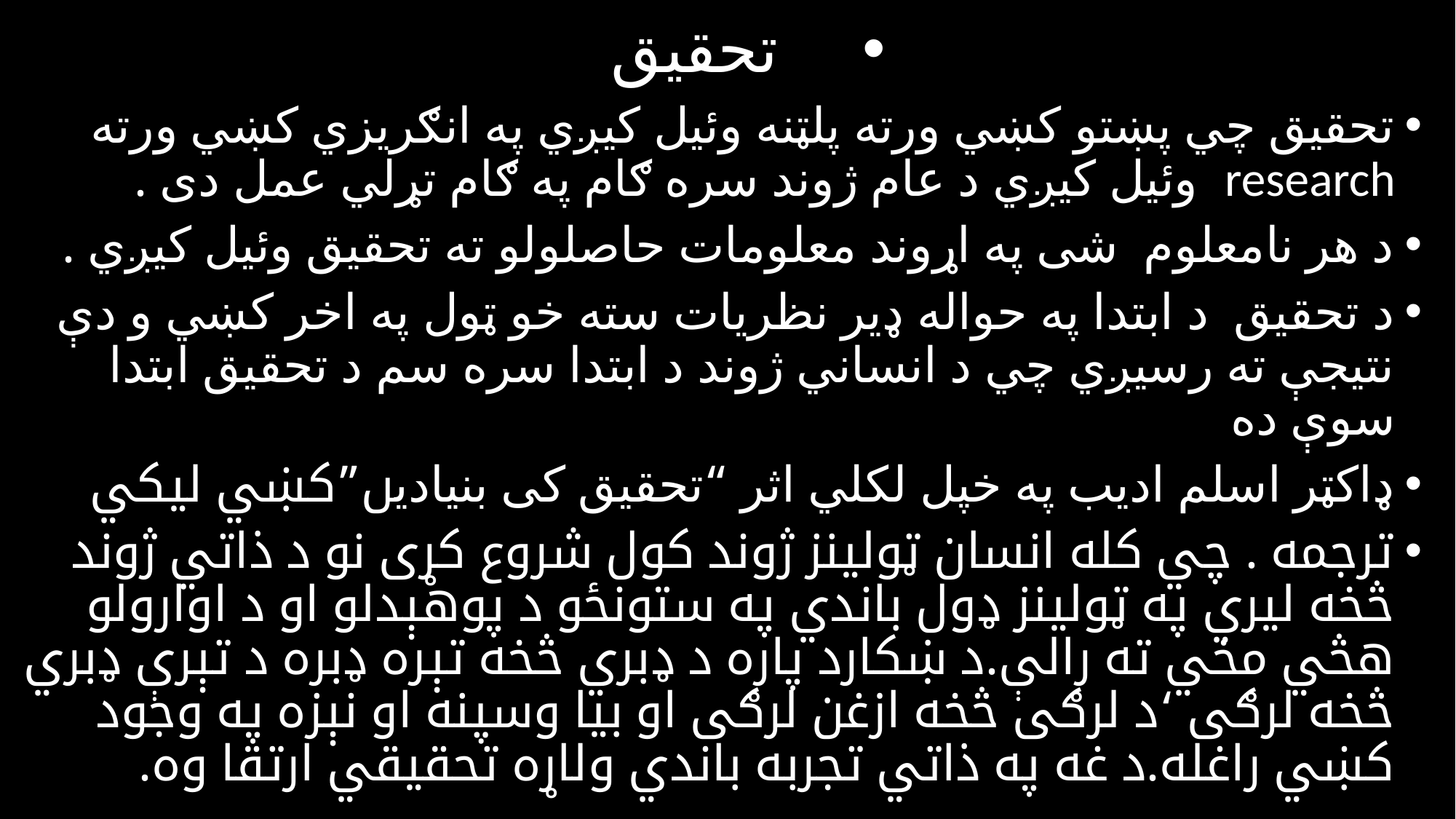

تحقيق
تحقيق چي پښتو کښي ورته پلټنه وئيل کيږي په انګريزي کښي ورته research  وئيل کيږي د عام ژوند سره ګام په ګام تړلي عمل دی .
د هر نامعلوم  شی په اړوند معلومات حاصلولو ته تحقيق وئيل کيږي .
د تحقيق  د ابتدا په حواله ډير نظريات سته خو ټول په اخر کښي و دې نتيجې ته رسيږي چي د انساني ژوند د ابتدا سره سم د تحقيق ابتدا سوې ده
ډاکټر اسلم اديب په خپل لکلي اثر “تحقيق کی بنياديں”کښي ليکي
ترجمه . چي کله انسان ټولينز ژوند کول شروع کړی نو د ذاتي ژوند څخه ليري په ټولينز ډول باندي په ستونځو د پوهېدلو او د اوارولو هڅي مخي ته رالې.د ښکارد پاره د ډبري څخه تېره ډبره د تېرې ډبري څخه لرګی ‘د لرګی څخه ازغن لرګی او بيا وسپنه او نېزه په وجود کښي راغله.د غه په ذاتي تجربه باندي ولاړه تحقيقي ارتقا وه.